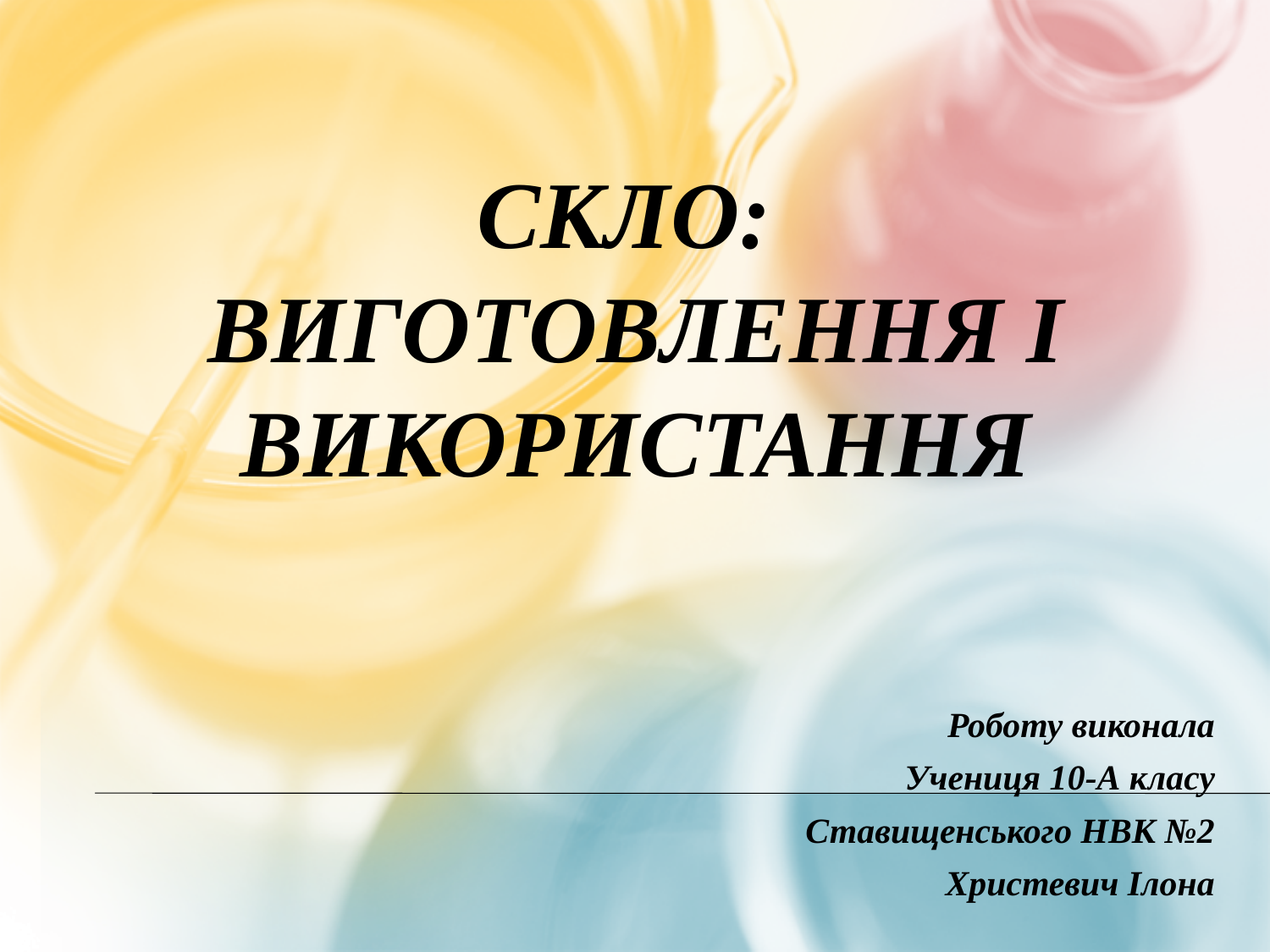

# Скло: виготовлення і використання
Роботу виконала
Учениця 10-А класу
Ставищенського НВК №2
Христевич Ілона